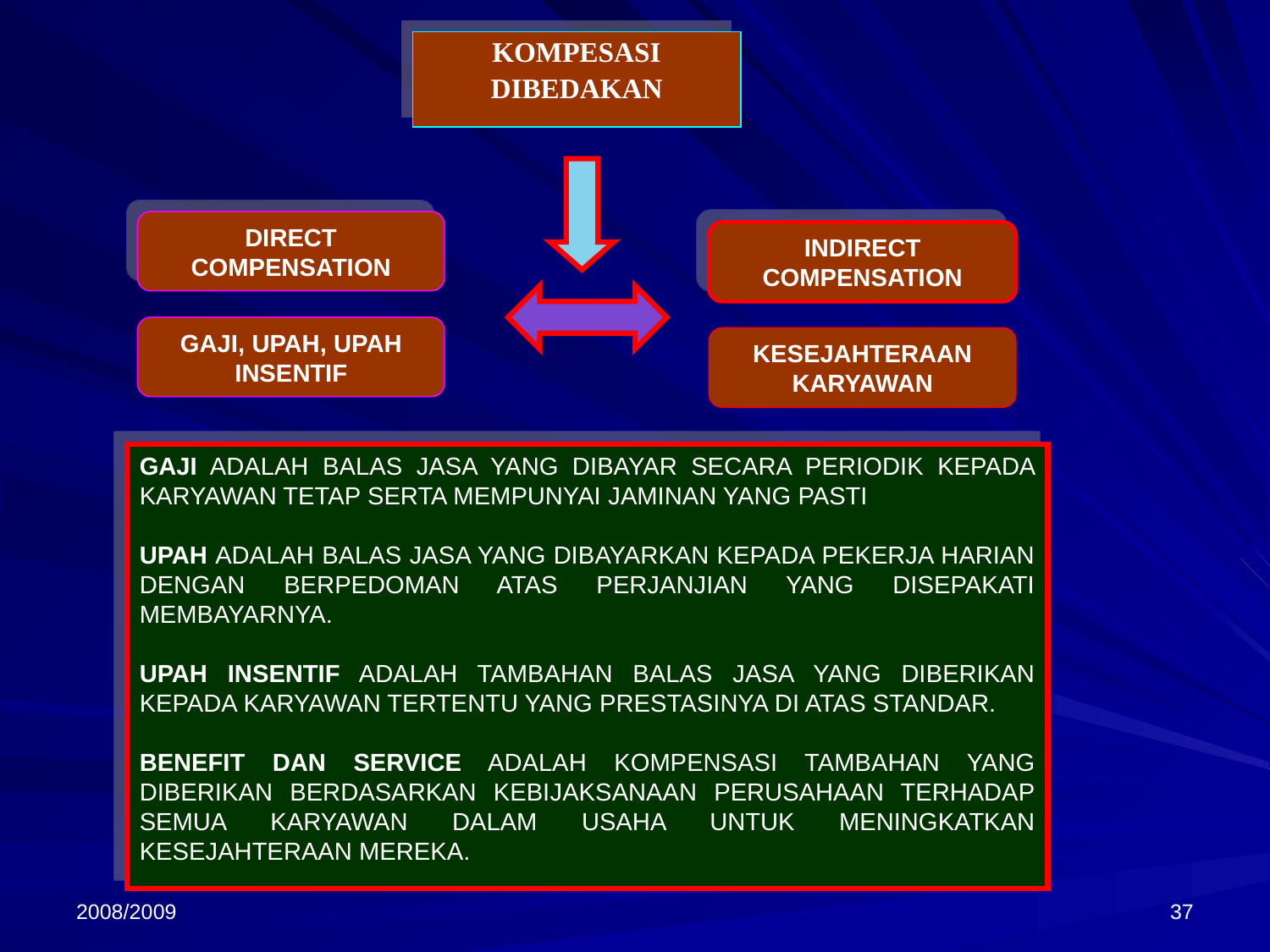

KOMPESASI
DIBEDAKAN

DIRECT COMPENSATION
INDIRECT COMPENSATION

GAJI, UPAH, UPAH INSENTIF
KESEJAHTERAAN KARYAWAN
GAJI ADALAH BALAS JASA YANG DIBAYAR SECARA PERIODIK KEPADA KARYAWAN TETAP SERTA MEMPUNYAI JAMINAN YANG PASTI

UPAH ADALAH BALAS JASA YANG DIBAYARKAN KEPADA PEKERJA HARIAN DENGAN BERPEDOMAN ATAS PERJANJIAN YANG DISEPAKATI MEMBAYARNYA.

UPAH INSENTIF ADALAH TAMBAHAN BALAS JASA YANG DIBERIKAN KEPADA KARYAWAN TERTENTU YANG PRESTASINYA DI ATAS STANDAR.

BENEFIT DAN SERVICE ADALAH KOMPENSASI TAMBAHAN YANG DIBERIKAN BERDASARKAN KEBIJAKSANAAN PERUSAHAAN TERHADAP SEMUA KARYAWAN DALAM USAHA UNTUK MENINGKATKAN KESEJAHTERAAN MEREKA.
2008/2009
37